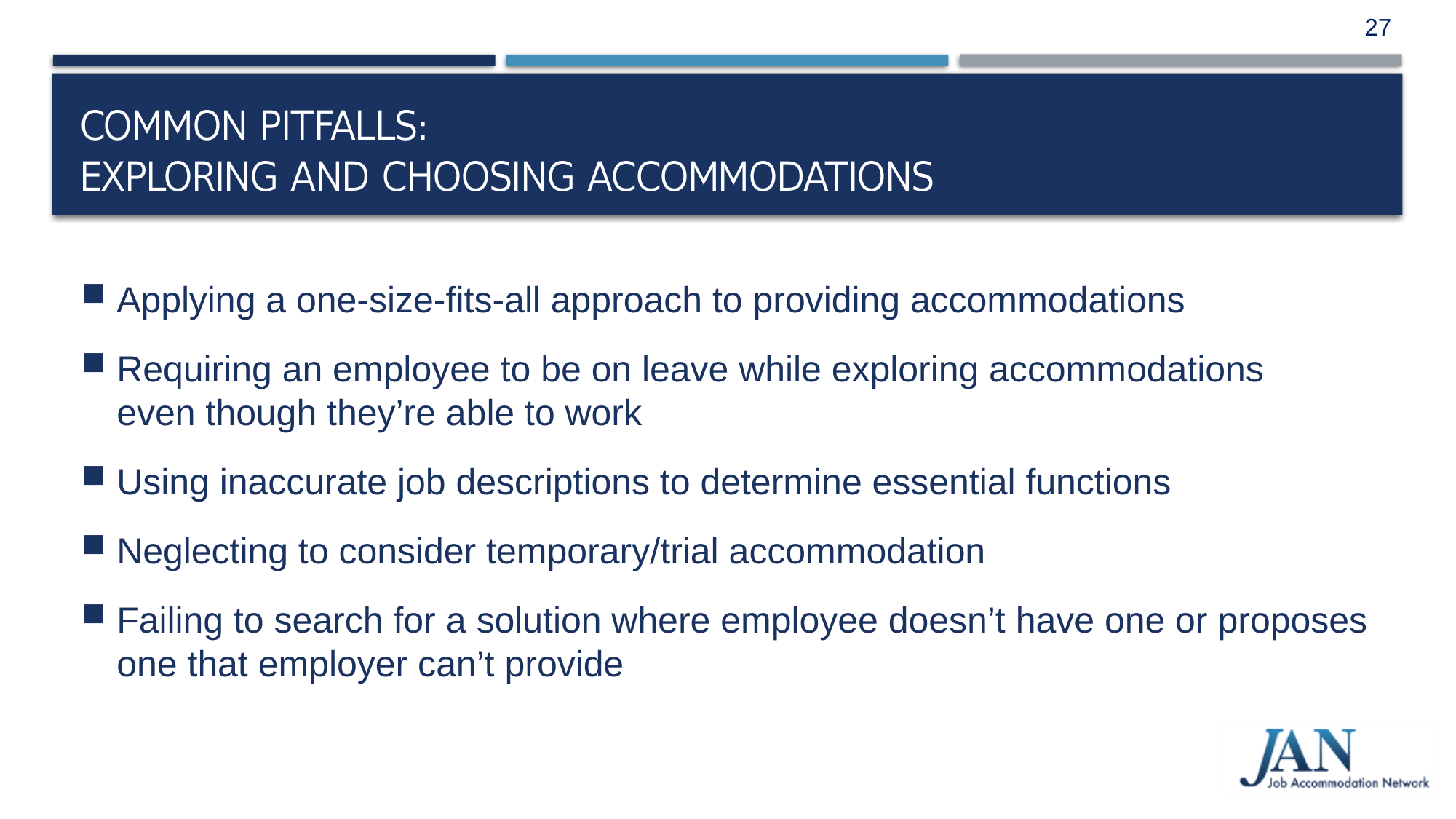

27
# Common Pitfalls: Exploring and Choosing Accommodations
Applying a one-size-fits-all approach to providing accommodations
Requiring an employee to be on leave while exploring accommodations
even though they’re able to work
Using inaccurate job descriptions to determine essential functions
Neglecting to consider temporary/trial accommodation
Failing to search for a solution where employee doesn’t have one or proposes one that employer can’t provide